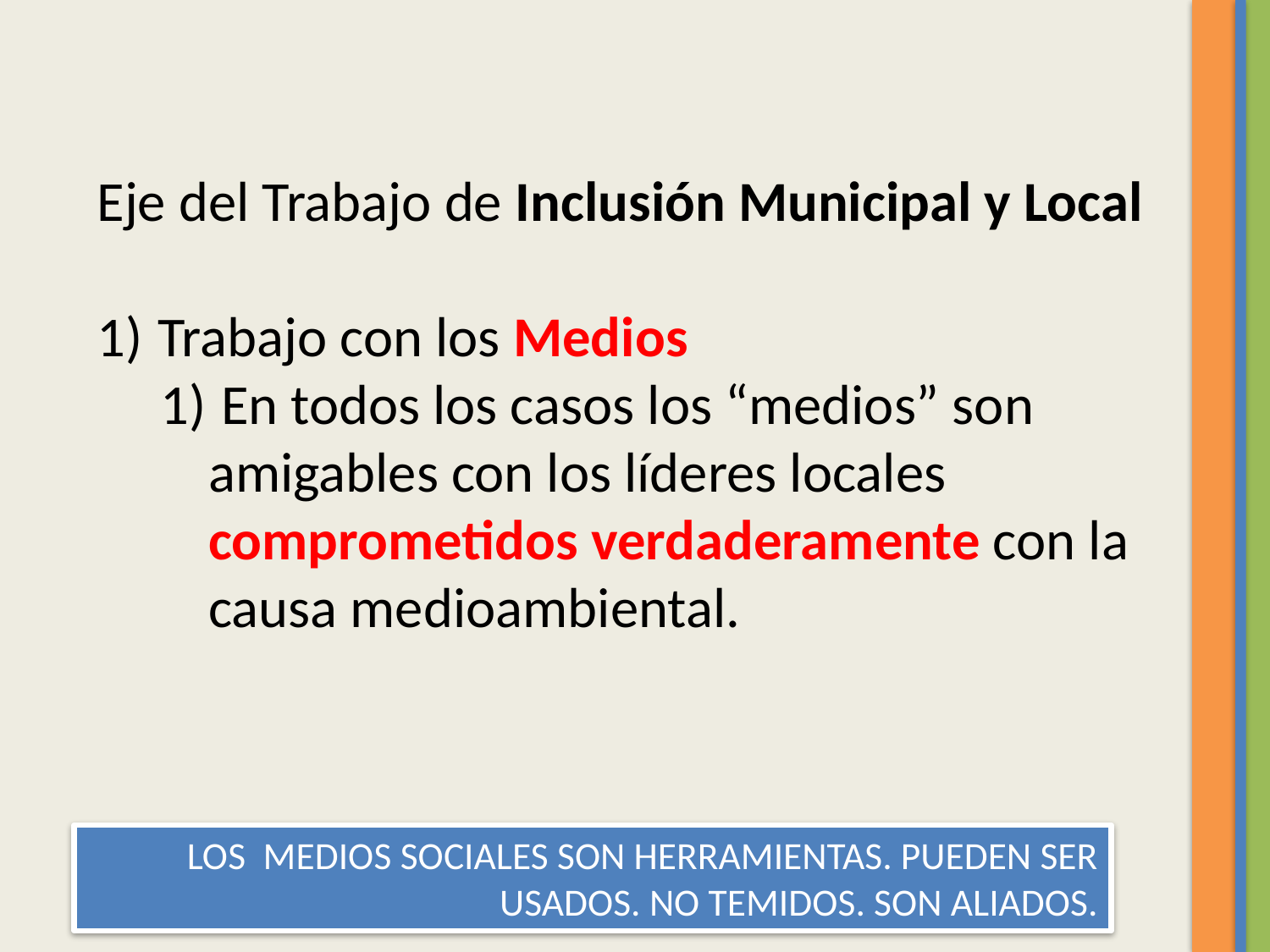

Eje del Trabajo de Inclusión Municipal y Local

 Trabajo con los Medios
 En todos los casos los “medios” son amigables con los líderes locales comprometidos verdaderamente con la causa medioambiental.
LOS  MEDIOS SOCIALES SON HERRAMIENTAS. PUEDEN SER USADOS. NO TEMIDOS. SON ALIADOS.